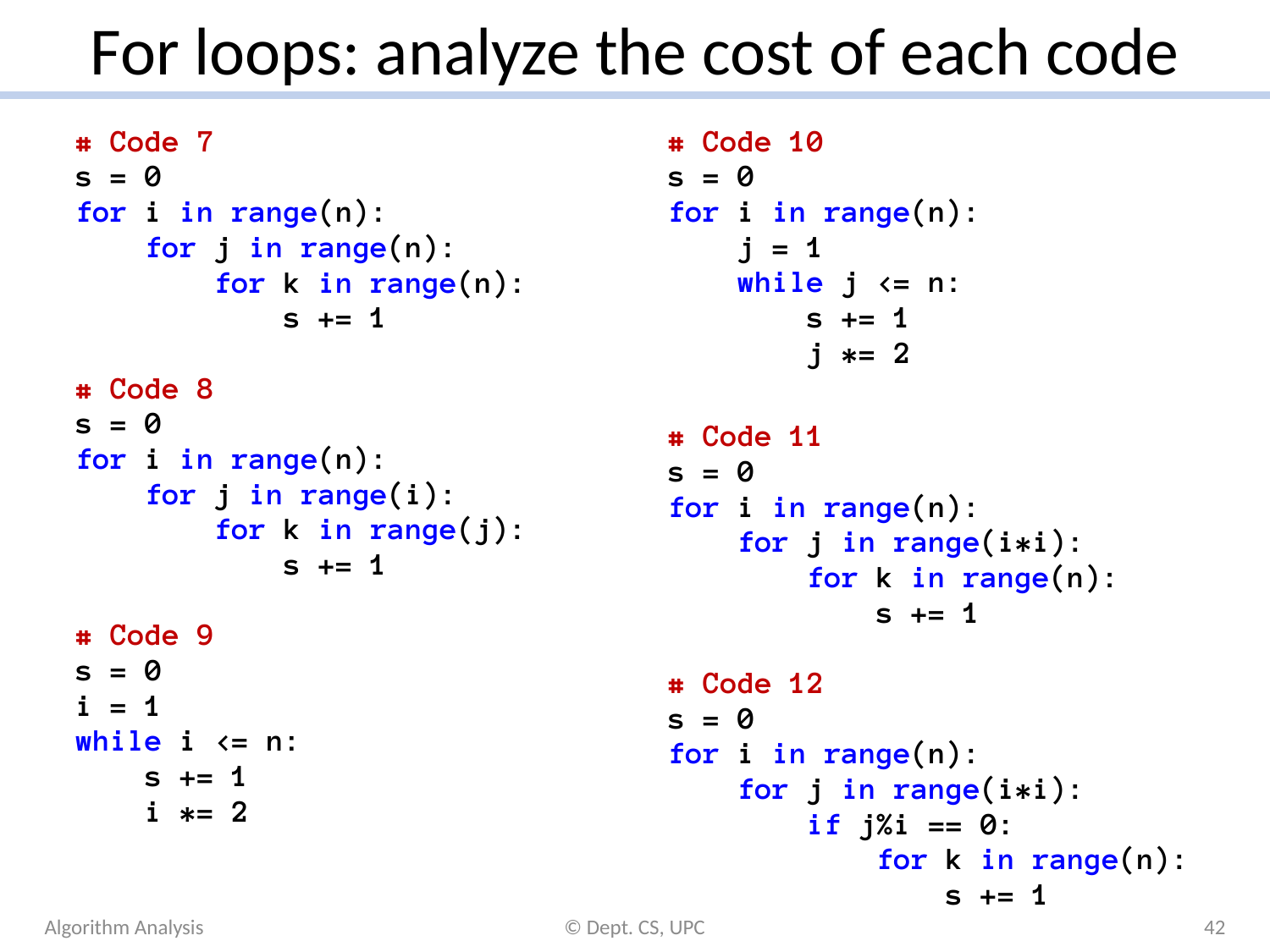

# For loops: analyze the cost of each code
# Code 7 s = 0 for i in range(n): for j in range(n): for k in range(n): s += 1 # Code 8 s = 0 for i in range(n): for j in range(i): for k in range(j): s += 1 # Code 9 s = 0 i = 1 while i <= n: s += 1 i *= 2
# Code 10 s = 0 for i in range(n): j = 1 while j <= n: s += 1 j *= 2

# Code 11 s = 0 for i in range(n): for j in range(i*i): for k in range(n): s += 1 # Code 12 s = 0 for i in range(n): for j in range(i*i): if j%i == 0: for k in range(n): s += 1
Algorithm Analysis
© Dept. CS, UPC
42